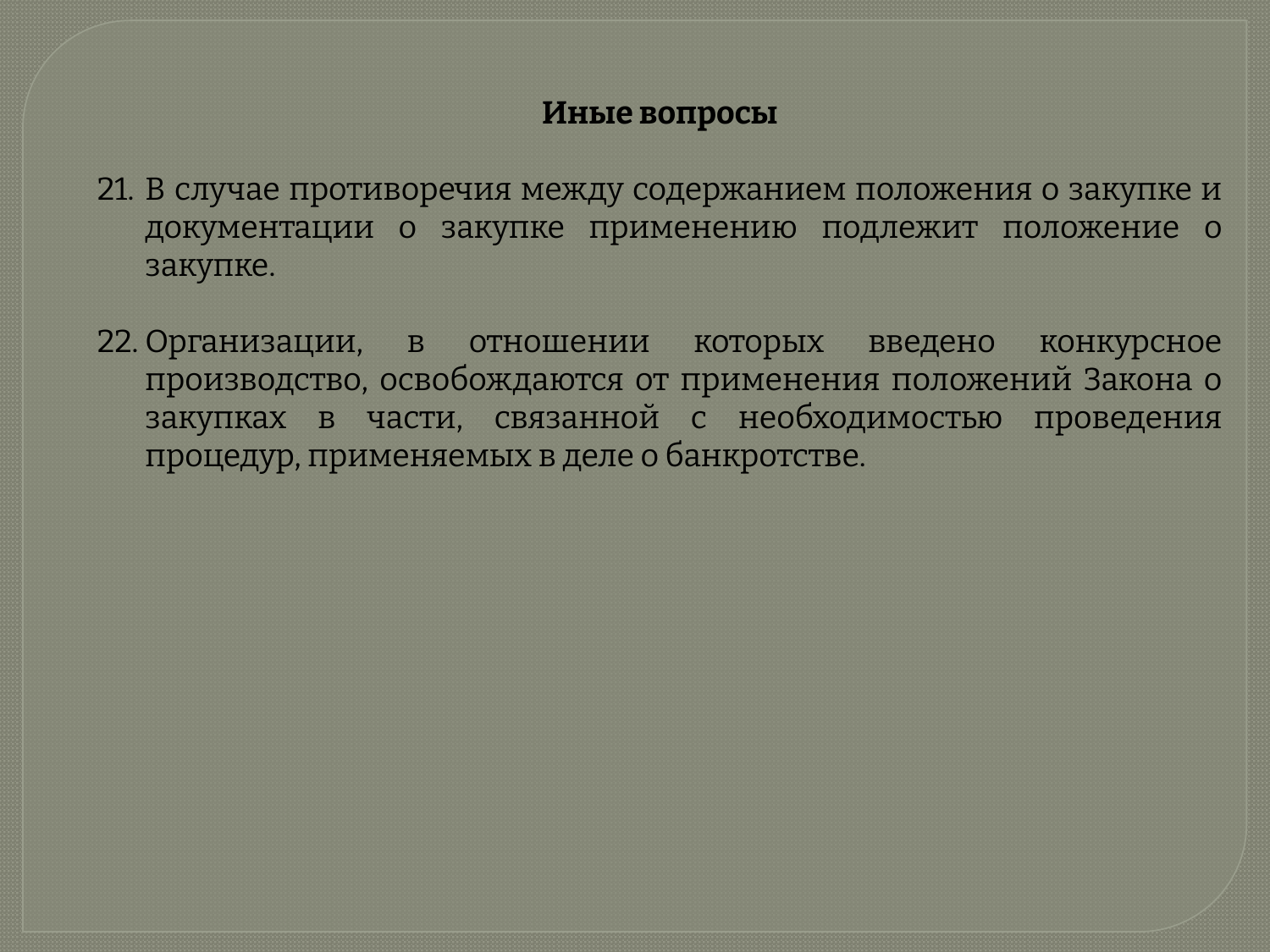

Иные вопросы

В случае противоречия между содержанием положения о закупке и документации о закупке применению подлежит положение о закупке.

Организации, в отношении которых введено конкурсное производство, освобождаются от применения положений Закона о закупках в части, связанной с необходимостью проведения процедур, применяемых в деле о банкротстве.